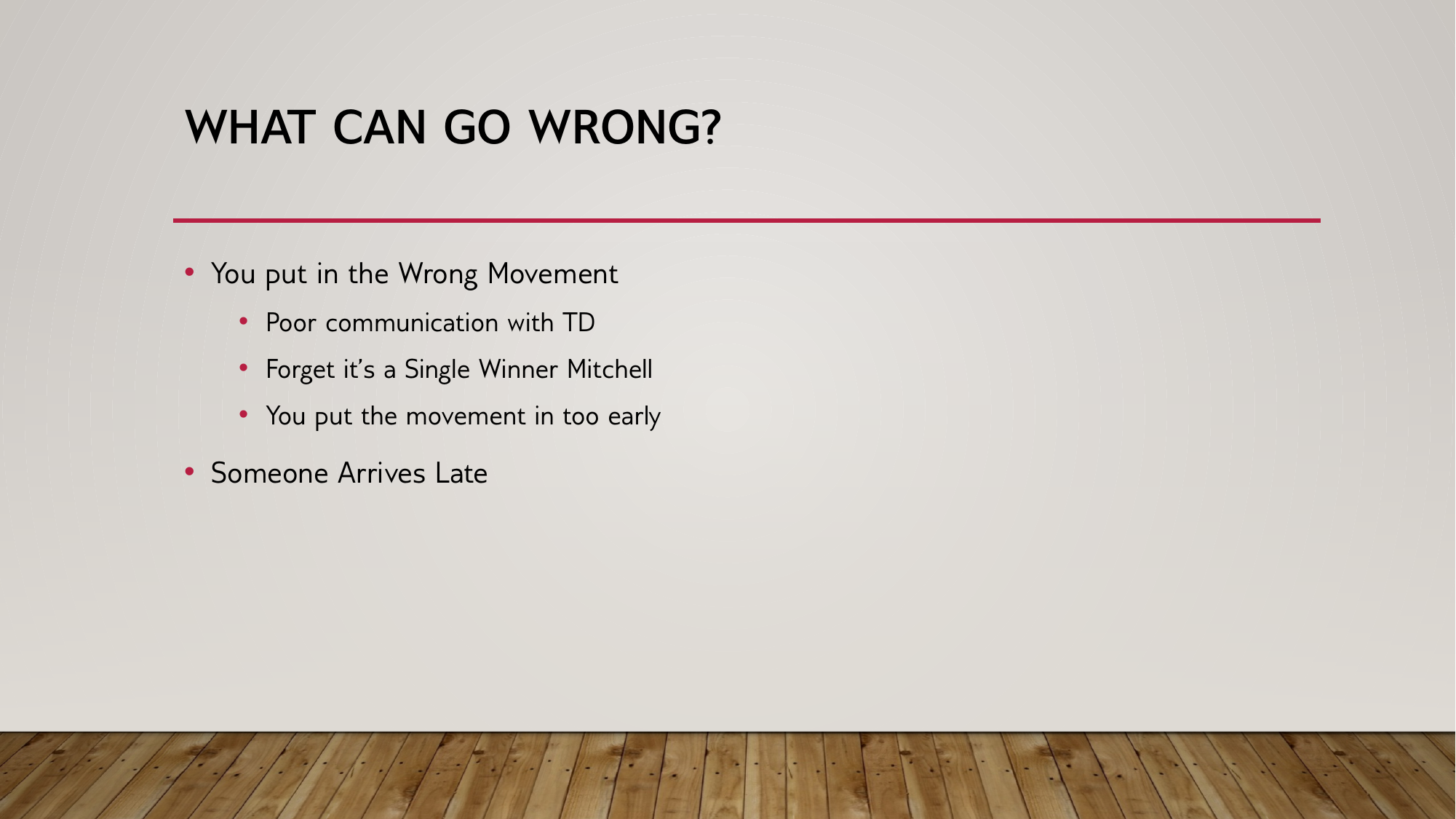

# What can go Wrong?
You put in the Wrong Movement
Poor communication with TD
Forget it’s a Single Winner Mitchell
You put the movement in too early
Someone Arrives Late